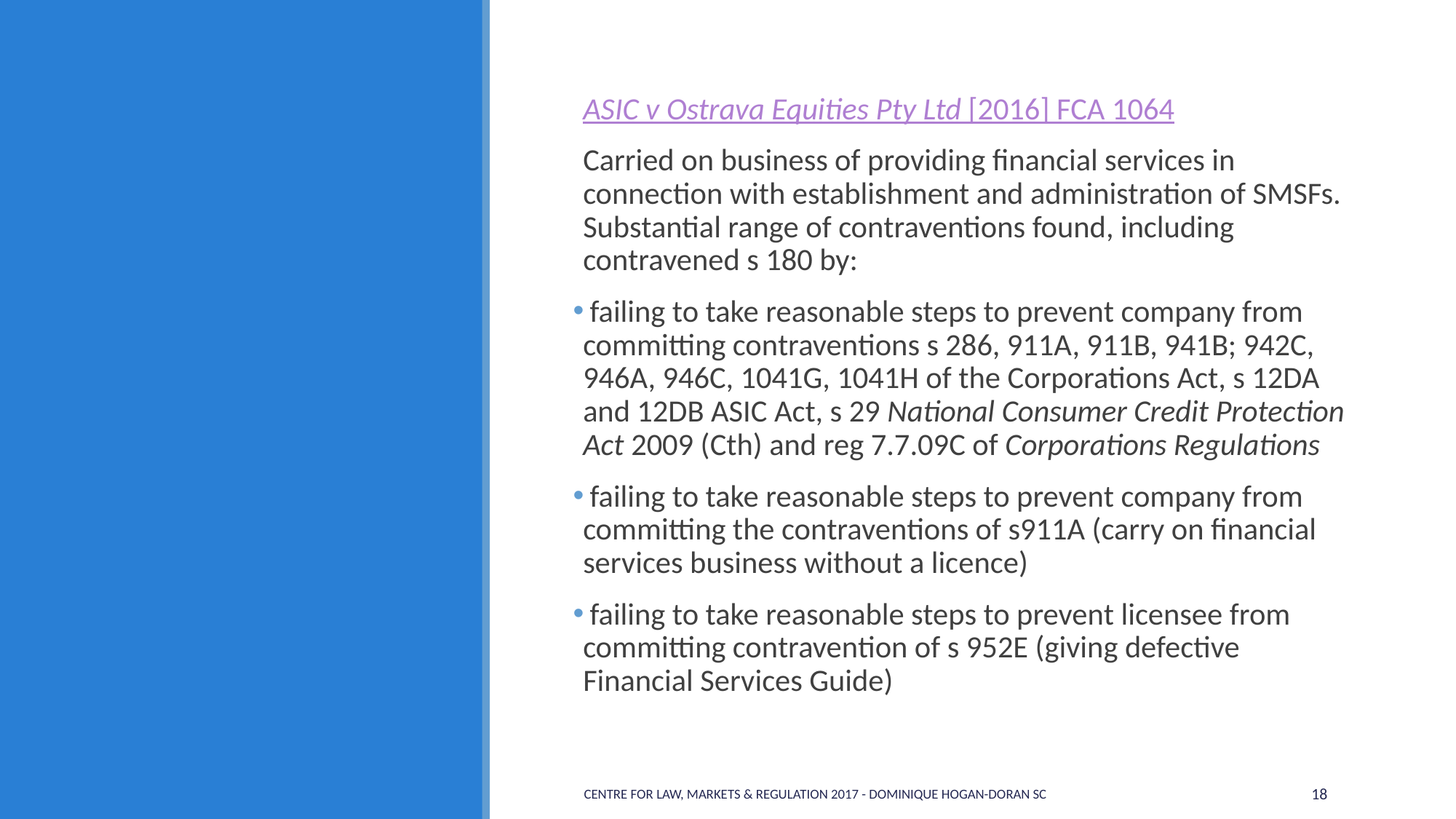

#
ASIC v Ostrava Equities Pty Ltd [2016] FCA 1064
Carried on business of providing financial services in connection with establishment and administration of SMSFs. Substantial range of contraventions found, including contravened s 180 by:
 failing to take reasonable steps to prevent company from committing contraventions s 286, 911A, 911B, 941B; 942C, 946A, 946C, 1041G, 1041H of the Corporations Act, s 12DA and 12DB ASIC Act, s 29 National Consumer Credit Protection Act 2009 (Cth) and reg 7.7.09C of Corporations Regulations
 failing to take reasonable steps to prevent company from committing the contraventions of s911A (carry on financial services business without a licence)
 failing to take reasonable steps to prevent licensee from committing contravention of s 952E (giving defective Financial Services Guide)

Centre for Law, Markets & Regulation 2017 - Dominique Hogan-Doran SC
18